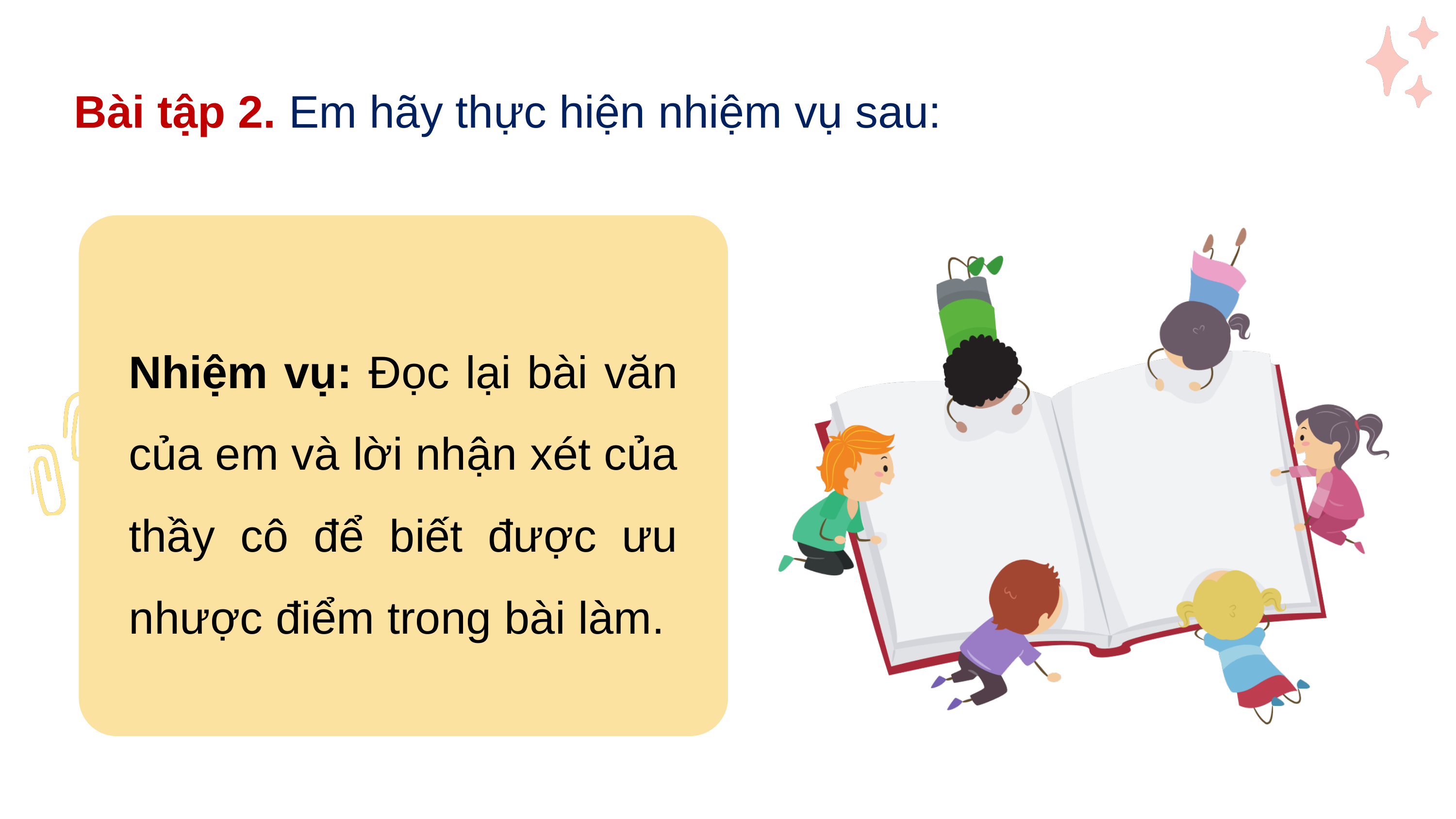

Bài tập 2. Em hãy thực hiện nhiệm vụ sau:

Nhiệm vụ: Đọc lại bài văn của em và lời nhận xét của thầy cô để biết được ưu nhược điểm trong bài làm.